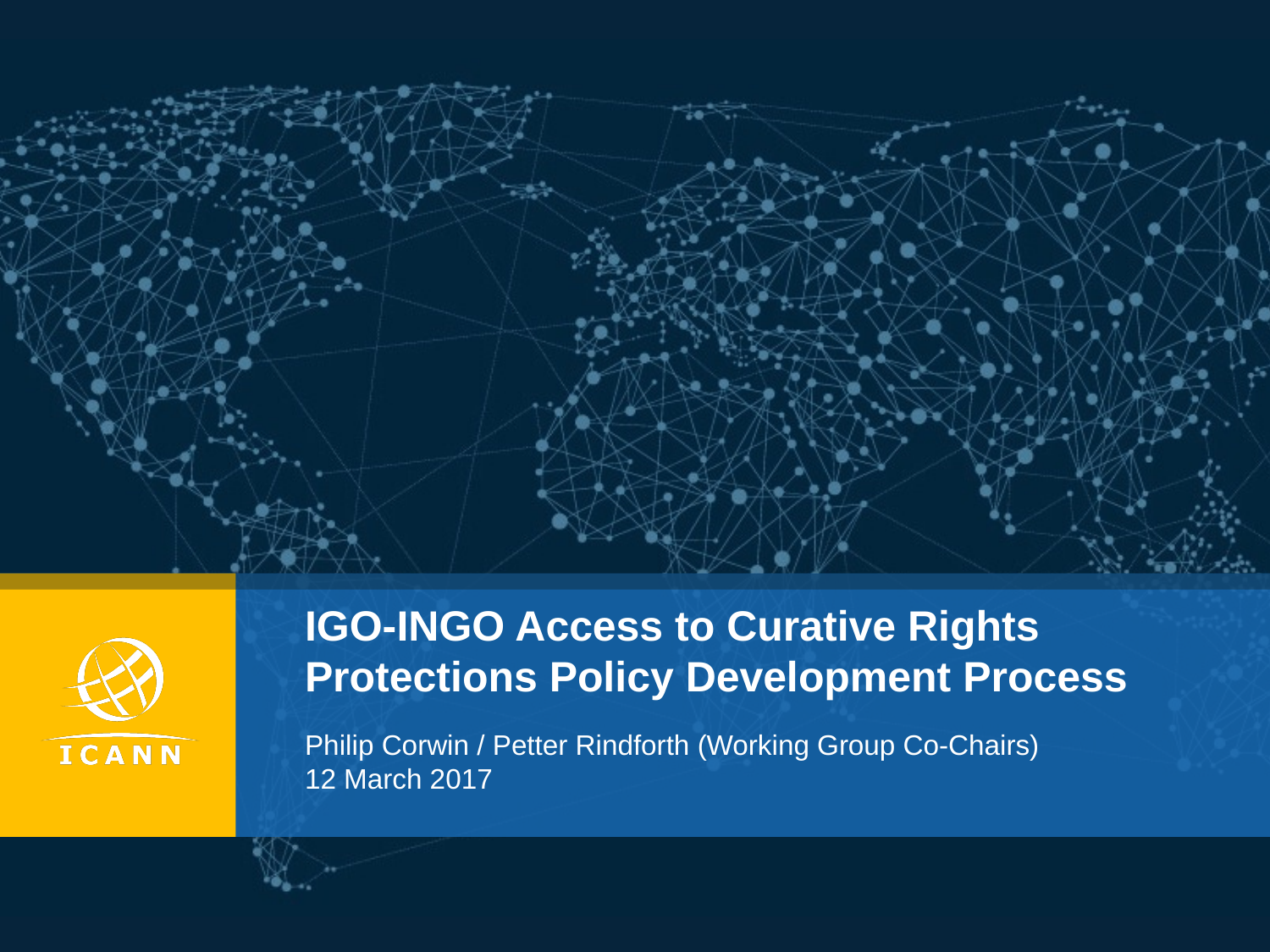

IGO-INGO Access to Curative Rights Protections Policy Development Process
Philip Corwin / Petter Rindforth (Working Group Co-Chairs)
12 March 2017